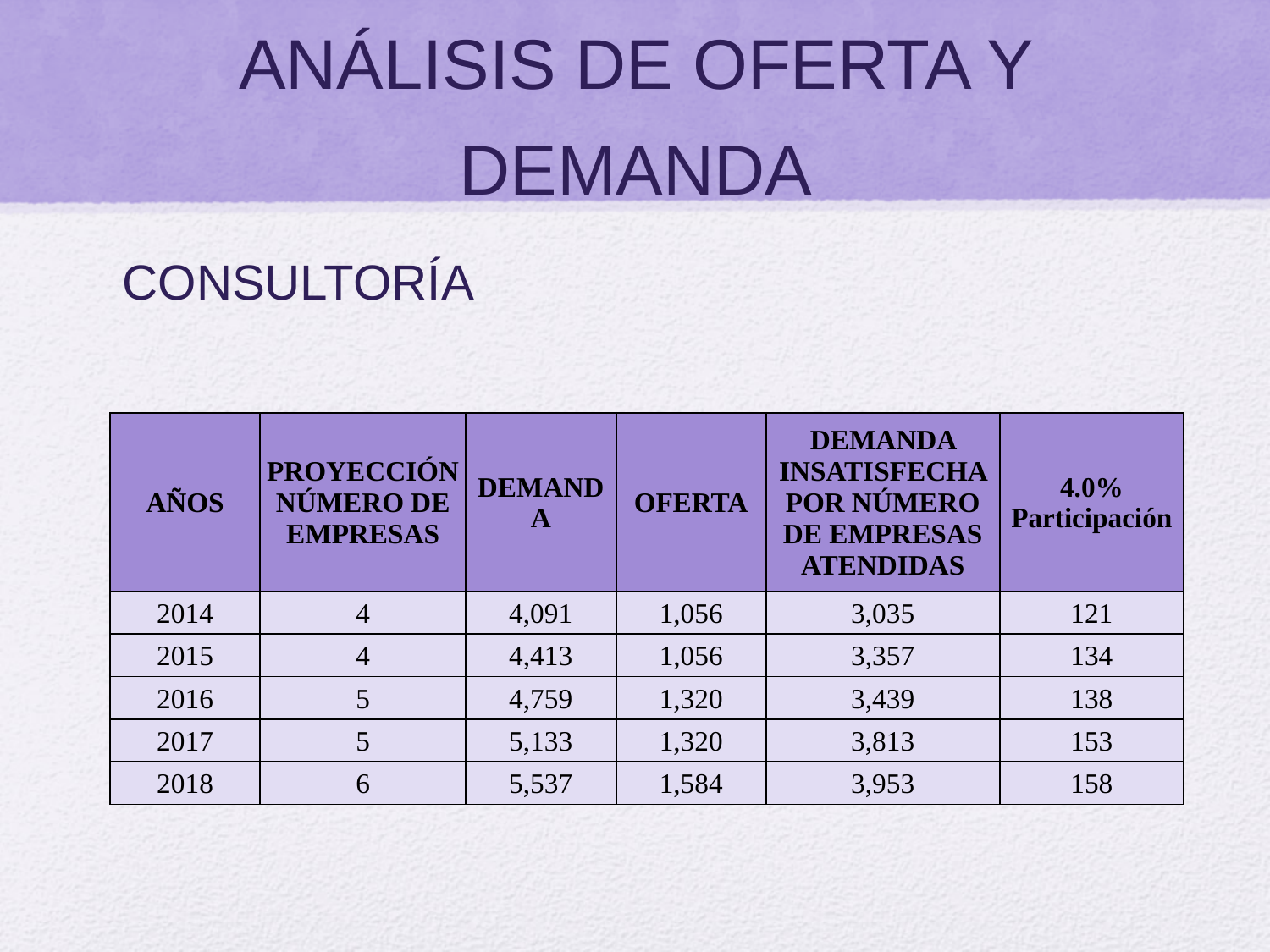

# ANÁLISIS DE OFERTA Y DEMANDA
CONSULTORÍA
| AÑOS | PROYECCIÓN NÚMERO DE EMPRESAS | DEMANDA | OFERTA | DEMANDA INSATISFECHA POR NÚMERO DE EMPRESAS ATENDIDAS | 4.0% Participación |
| --- | --- | --- | --- | --- | --- |
| 2014 | 4 | 4,091 | 1,056 | 3,035 | 121 |
| 2015 | 4 | 4,413 | 1,056 | 3,357 | 134 |
| 2016 | 5 | 4,759 | 1,320 | 3,439 | 138 |
| 2017 | 5 | 5,133 | 1,320 | 3,813 | 153 |
| 2018 | 6 | 5,537 | 1,584 | 3,953 | 158 |